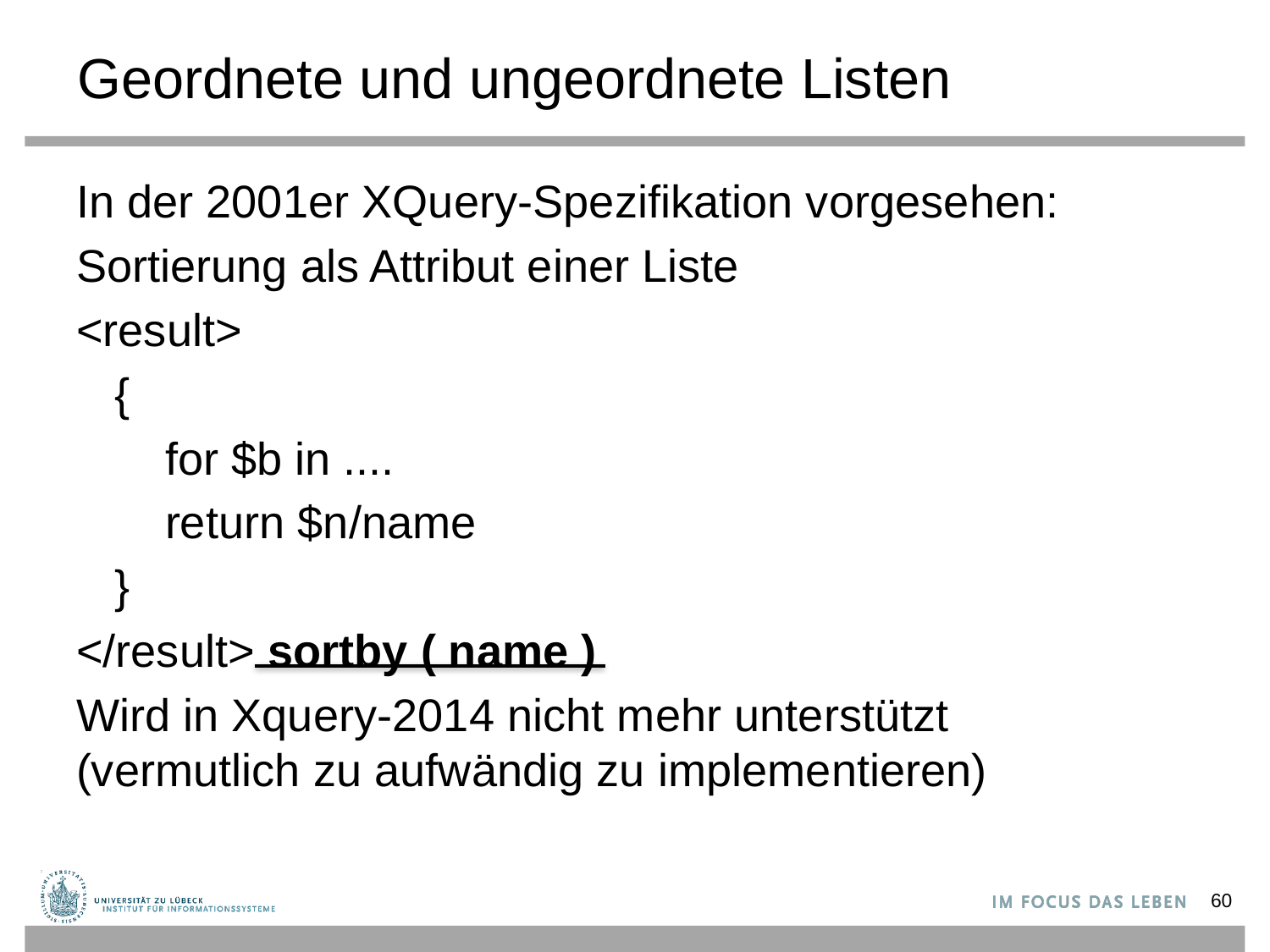

In der 2001er XQuery-Spezifikation vorgesehen:
Sortierung als Attribut einer Liste
<result>
   {
       for $b in ....
       return $n/name
   }
</result> sortby ( name )
Wird in Xquery-2014 nicht mehr unterstützt
(vermutlich zu aufwändig zu implementieren)
# Geordnete und ungeordnete Listen
60